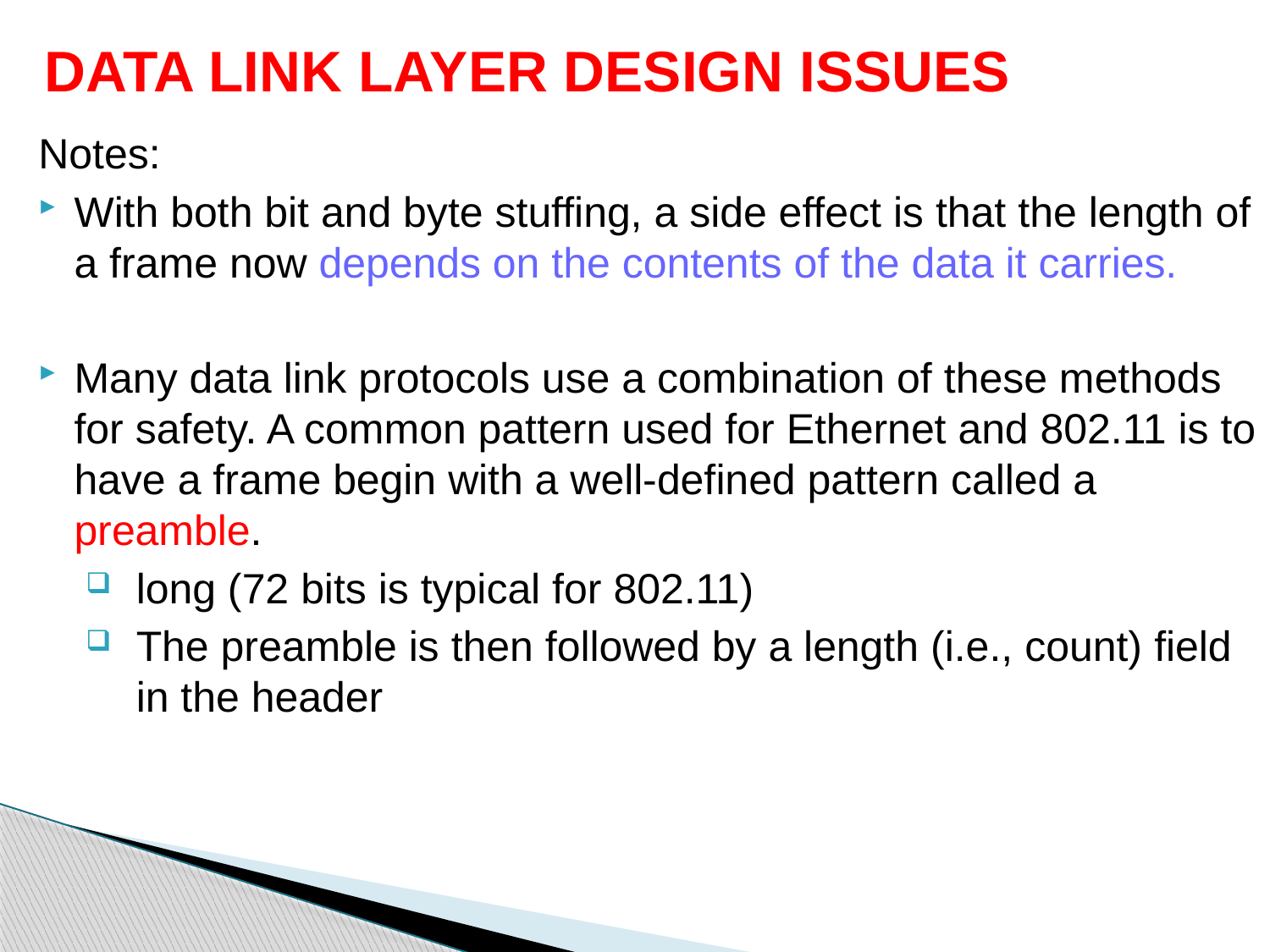

# DATA LINK LAYER DESIGN ISSUES
Notes:
With both bit and byte stuffing, a side effect is that the length of a frame now depends on the contents of the data it carries.

Many data link protocols use a combination of these methods for safety. A common pattern used for Ethernet and 802.11 is to have a frame begin with a well-defined pattern called a preamble.
long (72 bits is typical for 802.11)
The preamble is then followed by a length (i.e., count) field in the header